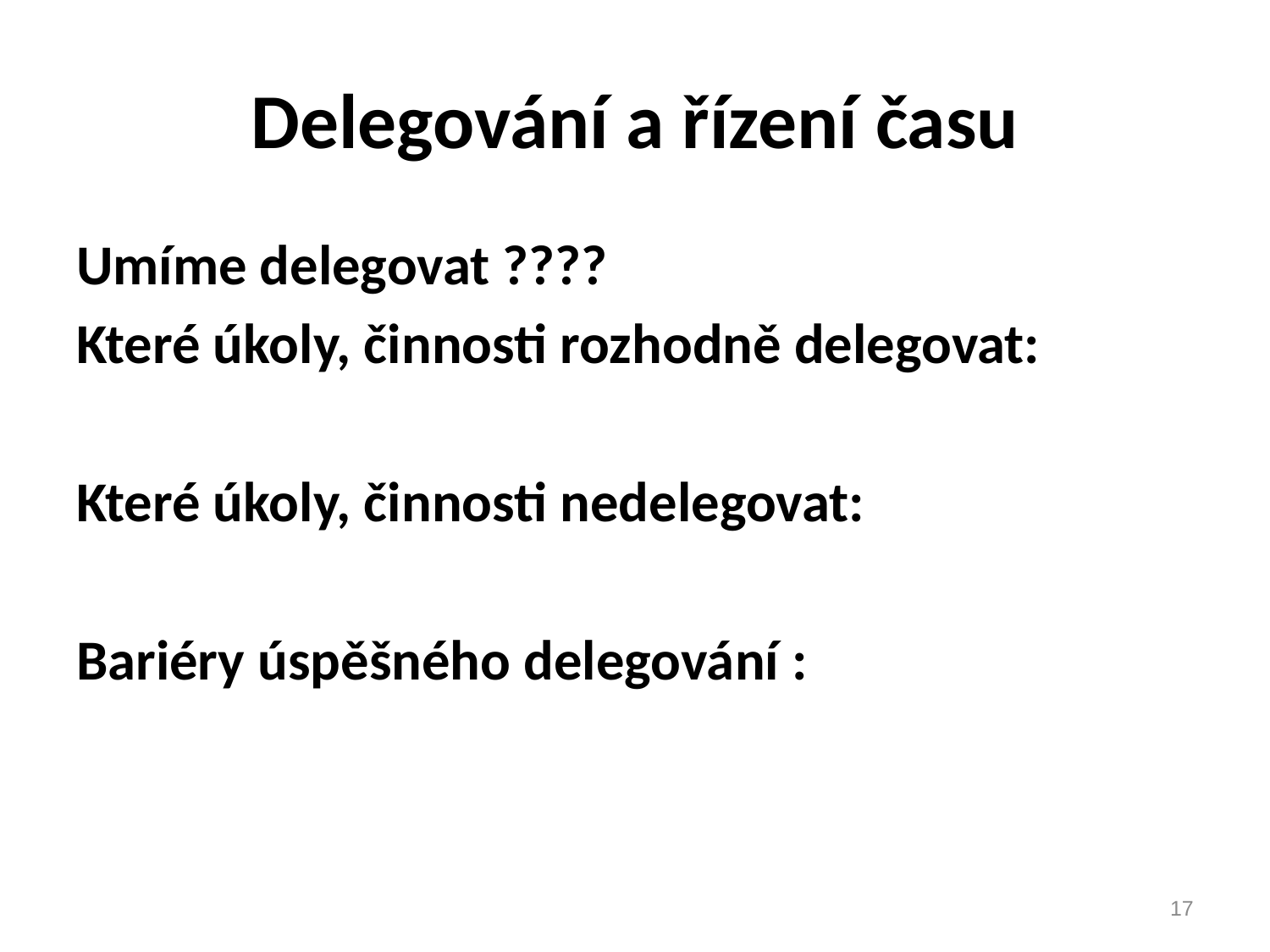

# Delegování a řízení času
Umíme delegovat ????
Které úkoly, činnosti rozhodně delegovat:

Které úkoly, činnosti nedelegovat:

Bariéry úspěšného delegování :
17